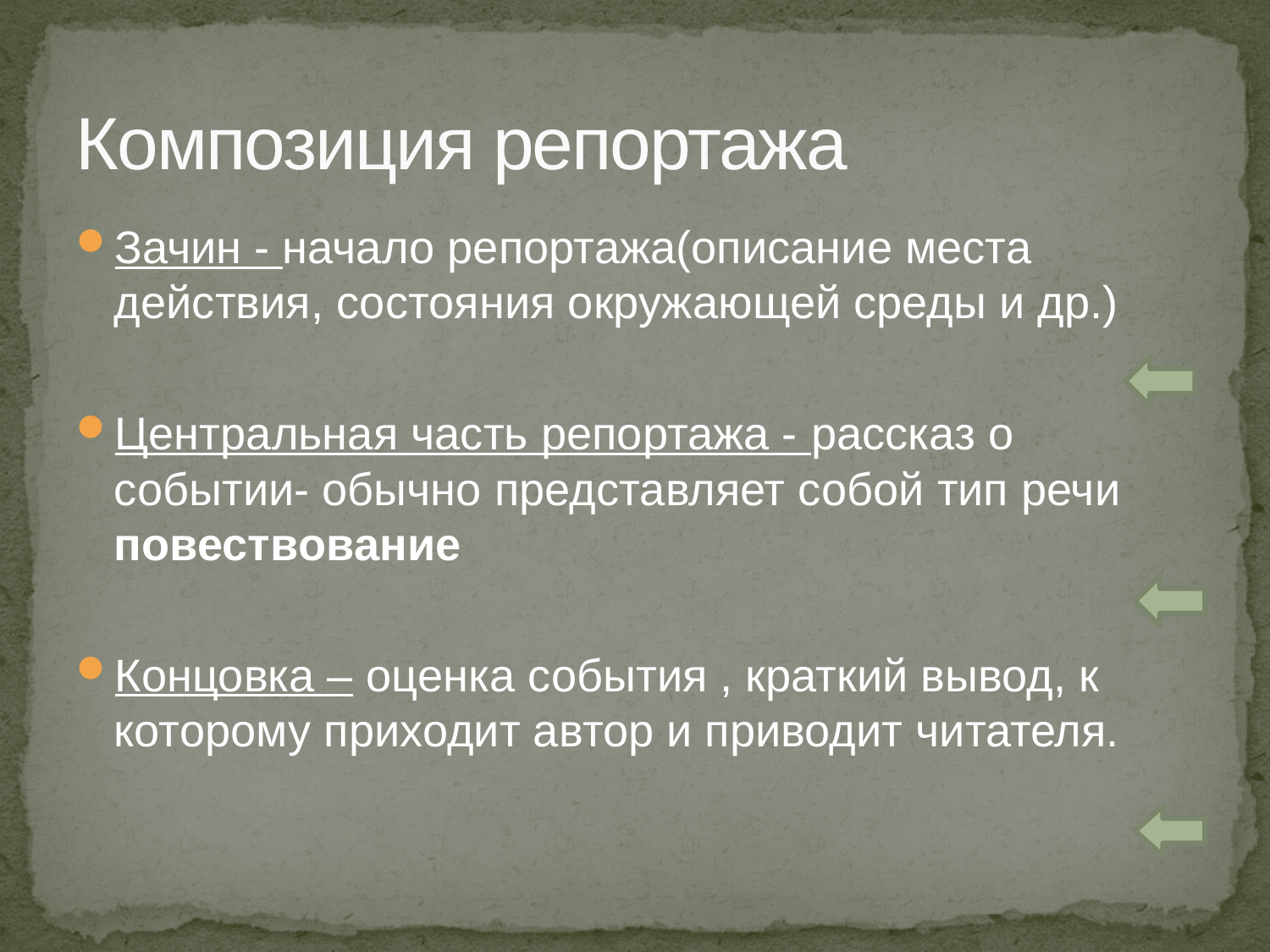

# Композиция репортажа
Зачин - начало репортажа(описание места действия, состояния окружающей среды и др.)

Центральная часть репортажа - рассказ о событии- обычно представляет собой тип речи повествование

Концовка – оценка события , краткий вывод, к которому приходит автор и приводит читателя.